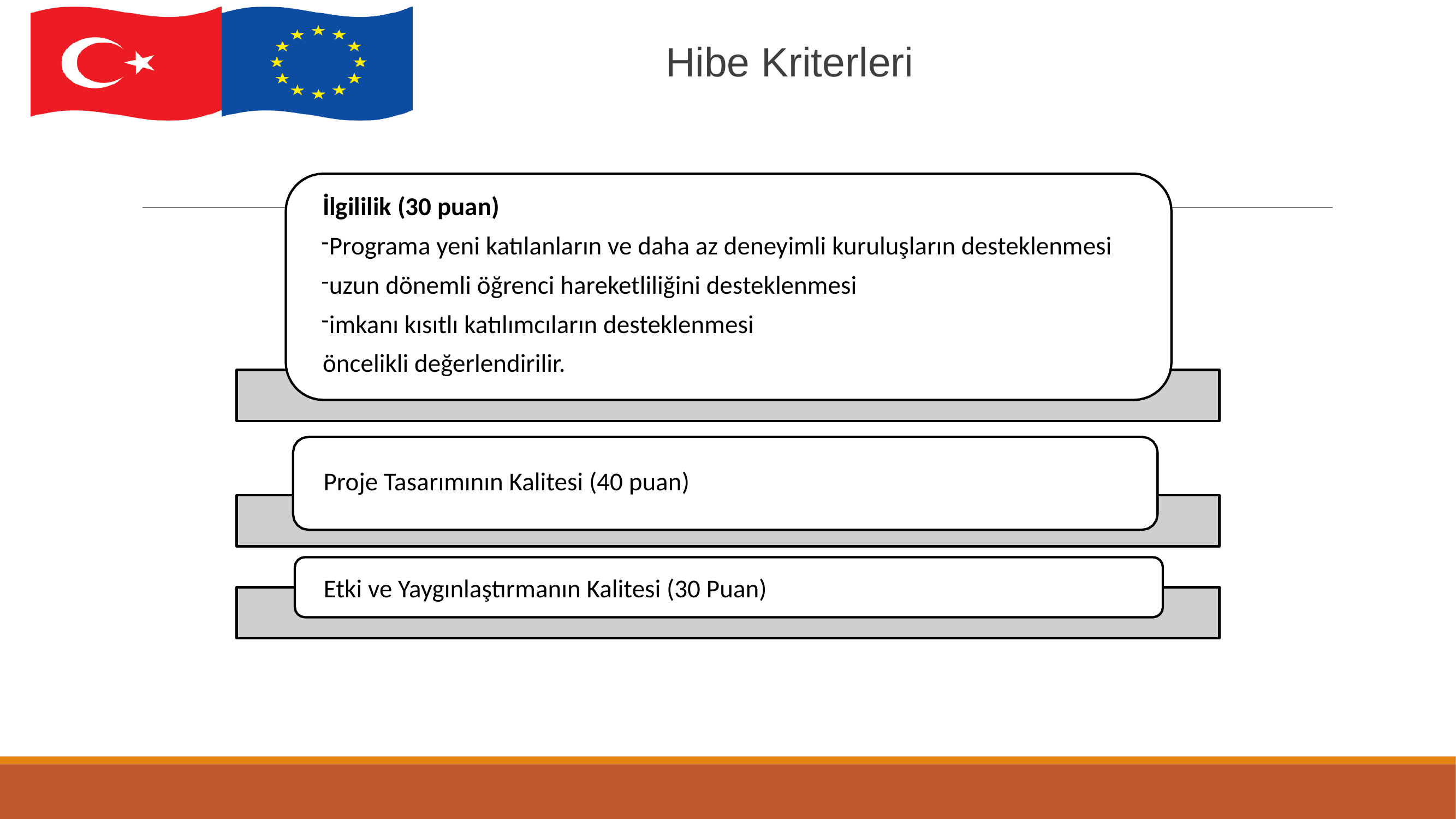

# Hibe Kriterleri

İlgililik (30 puan)
Programa yeni katılanların ve daha az deneyimli kuruluşların desteklenmesi
uzun dönemli öğrenci hareketliliğini desteklenmesi
imkanı kısıtlı katılımcıların desteklenmesi  öncelikli değerlendirilir.

Proje Tasarımının Kalitesi (40 puan)

Etki ve Yaygınlaştırmanın Kalitesi (30 Puan)